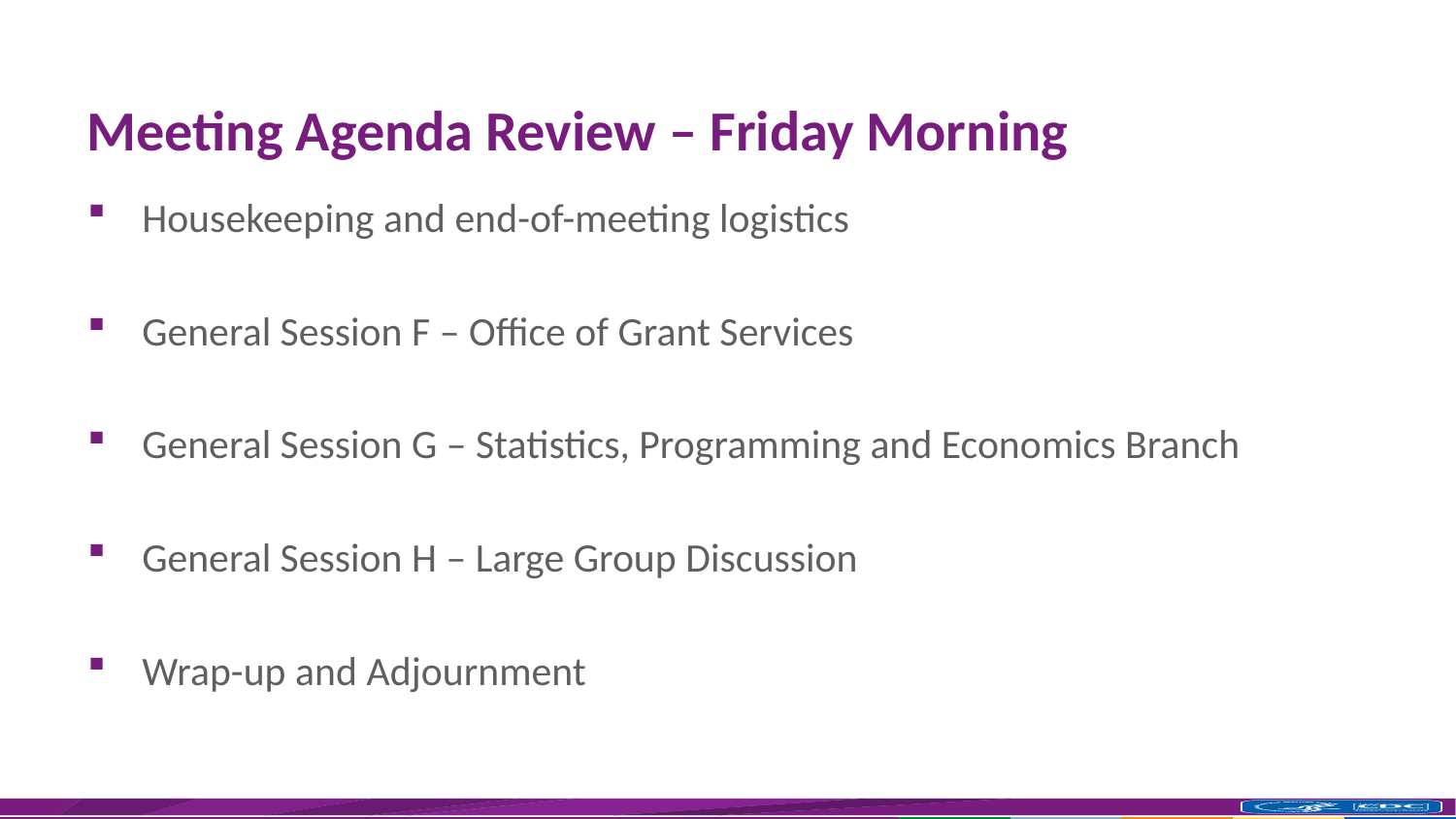

# Meeting Agenda Review – Friday Morning
Housekeeping and end-of-meeting logistics

General Session F – Office of Grant Services

General Session G – Statistics, Programming and Economics Branch

General Session H – Large Group Discussion

Wrap-up and Adjournment